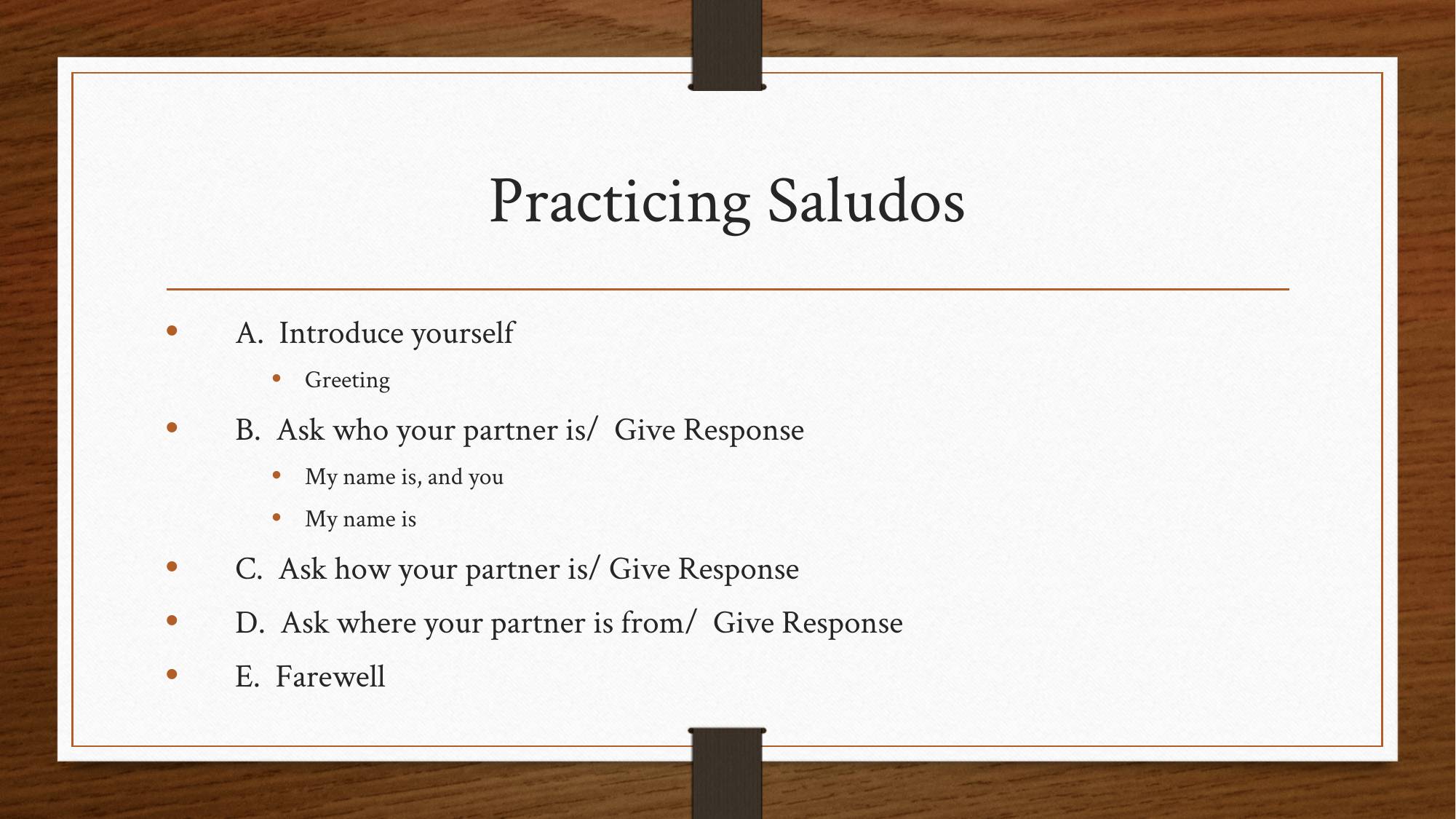

# Practicing Saludos
     A.  Introduce yourself
Greeting
     B.  Ask who your partner is/  Give Response
My name is, and you
My name is
     C.  Ask how your partner is/ Give Response
     D.  Ask where your partner is from/  Give Response
     E.  Farewell